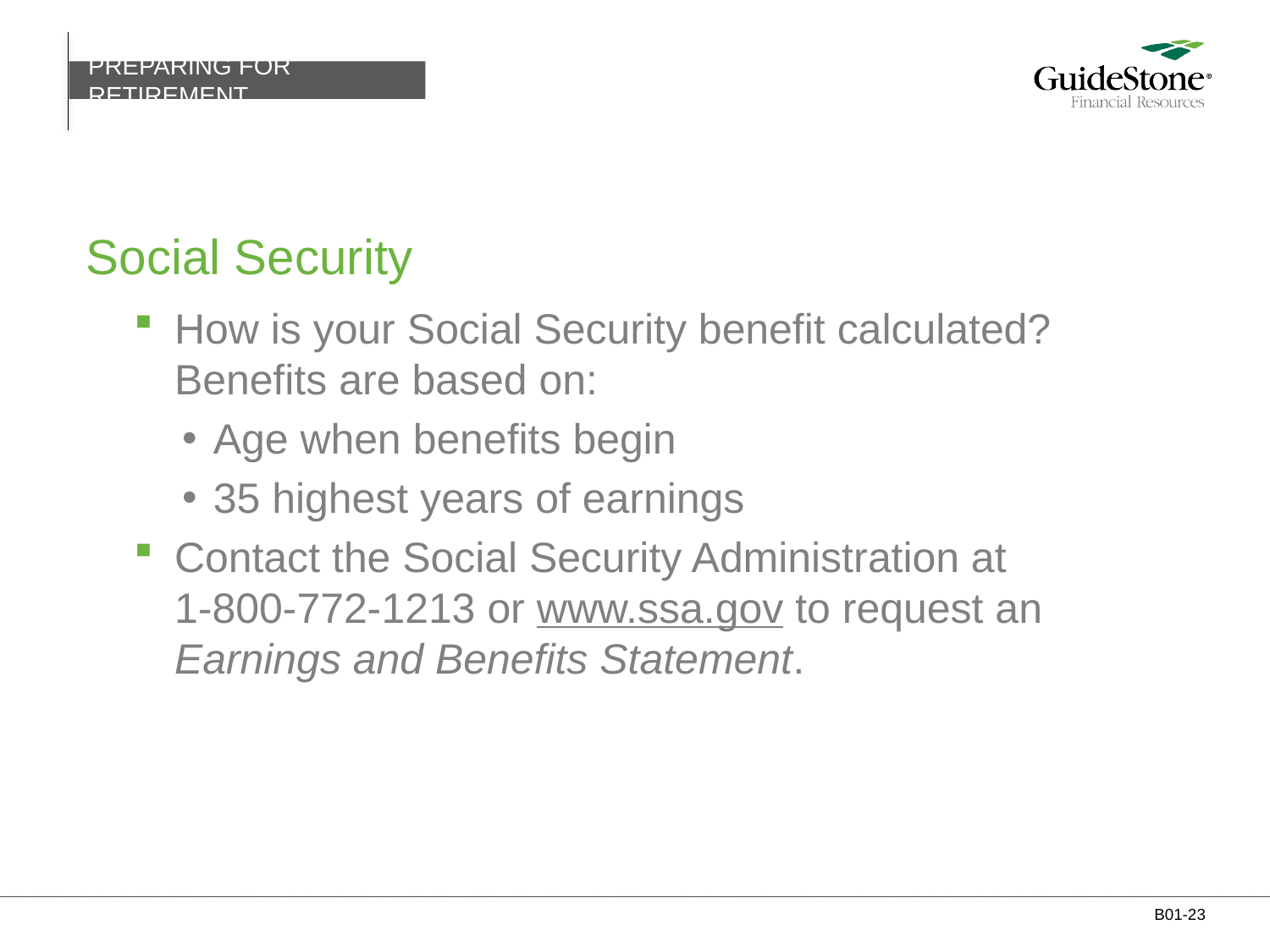

PREPARING FOR RETIREMENT
# Social Security
How is your Social Security benefit calculated?
Benefits are based on:
Age when benefits begin
35 highest years of earnings
Contact the Social Security Administration at
1-800-772-1213 or www.ssa.gov to request an
Earnings and Benefits Statement.
B01-23